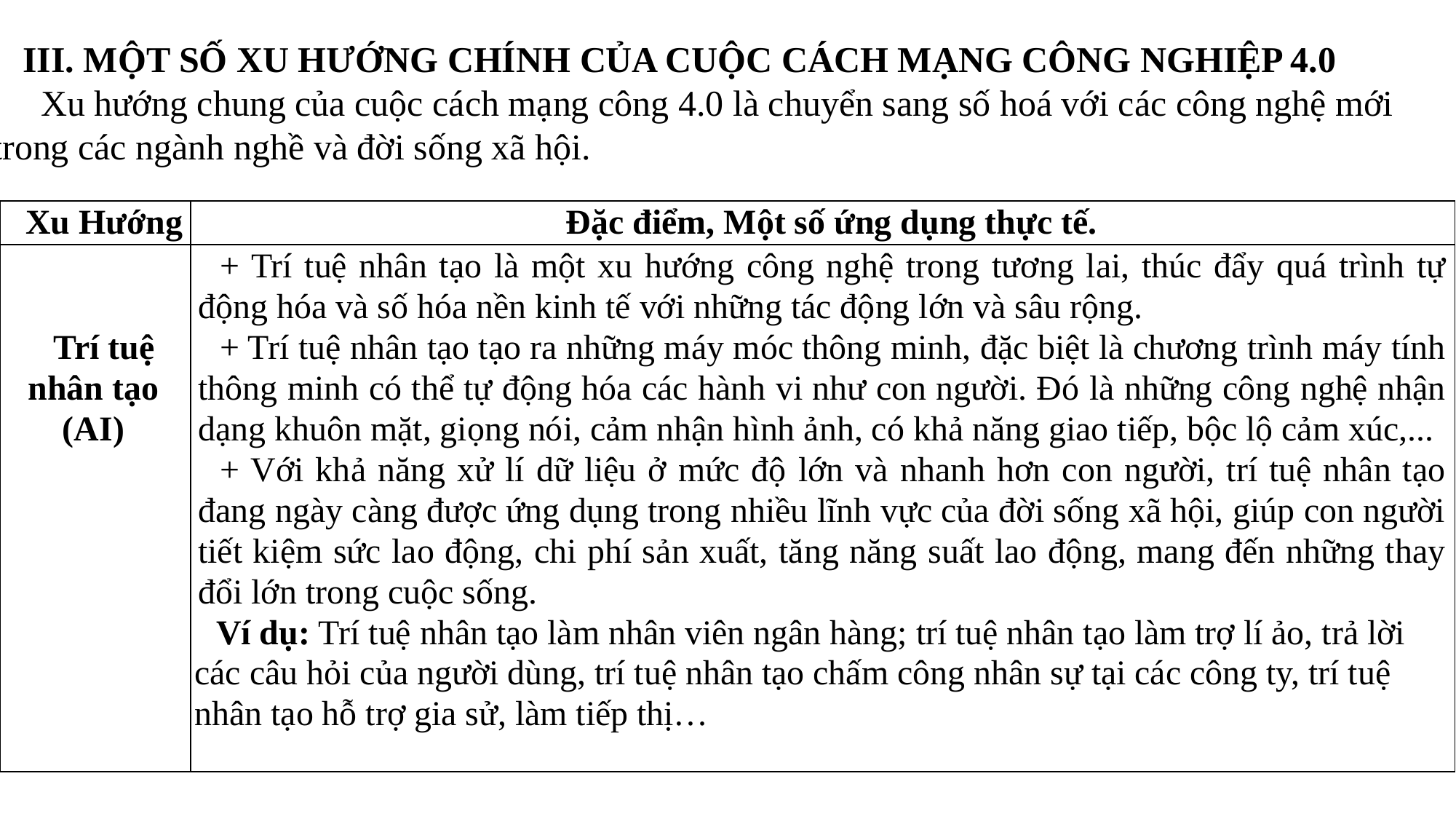

III. MỘT SỐ XU HƯỚNG CHÍNH CỦA CUỘC CÁCH MẠNG CÔNG NGHIỆP 4.0
   Xu hướng chung của cuộc cách mạng công 4.0 là chuyển sang số hoá với các công nghệ mới trong các ngành nghề và đời sống xã hội.
| Xu Hướng | Đặc điểm, Một số ứng dụng thực tế. |
| --- | --- |
| Trí tuệ nhân tạo (AI) | + Trí tuệ nhân tạo là một xu hướng công nghệ trong tương lai, thúc đẩy quá trình tự động hóa và số hóa nền kinh tế với những tác động lớn và sâu rộng. + Trí tuệ nhân tạo tạo ra những máy móc thông minh, đặc biệt là chương trình máy tính thông minh có thể tự động hóa các hành vi như con người. Đó là những công nghệ nhận dạng khuôn mặt, giọng nói, cảm nhận hình ảnh, có khả năng giao tiếp, bộc lộ cảm xúc,... + Với khả năng xử lí dữ liệu ở mức độ lớn và nhanh hơn con người, trí tuệ nhân tạo đang ngày càng được ứng dụng trong nhiều lĩnh vực của đời sống xã hội, giúp con người tiết kiệm sức lao động, chi phí sản xuất, tăng năng suất lao động, mang đến những thay đổi lớn trong cuộc sống. Ví dụ: Trí tuệ nhân tạo làm nhân viên ngân hàng; trí tuệ nhân tạo làm trợ lí ảo, trả lời các câu hỏi của người dùng, trí tuệ nhân tạo chấm công nhân sự tại các công ty, trí tuệ nhân tạo hỗ trợ gia sử, làm tiếp thị… |